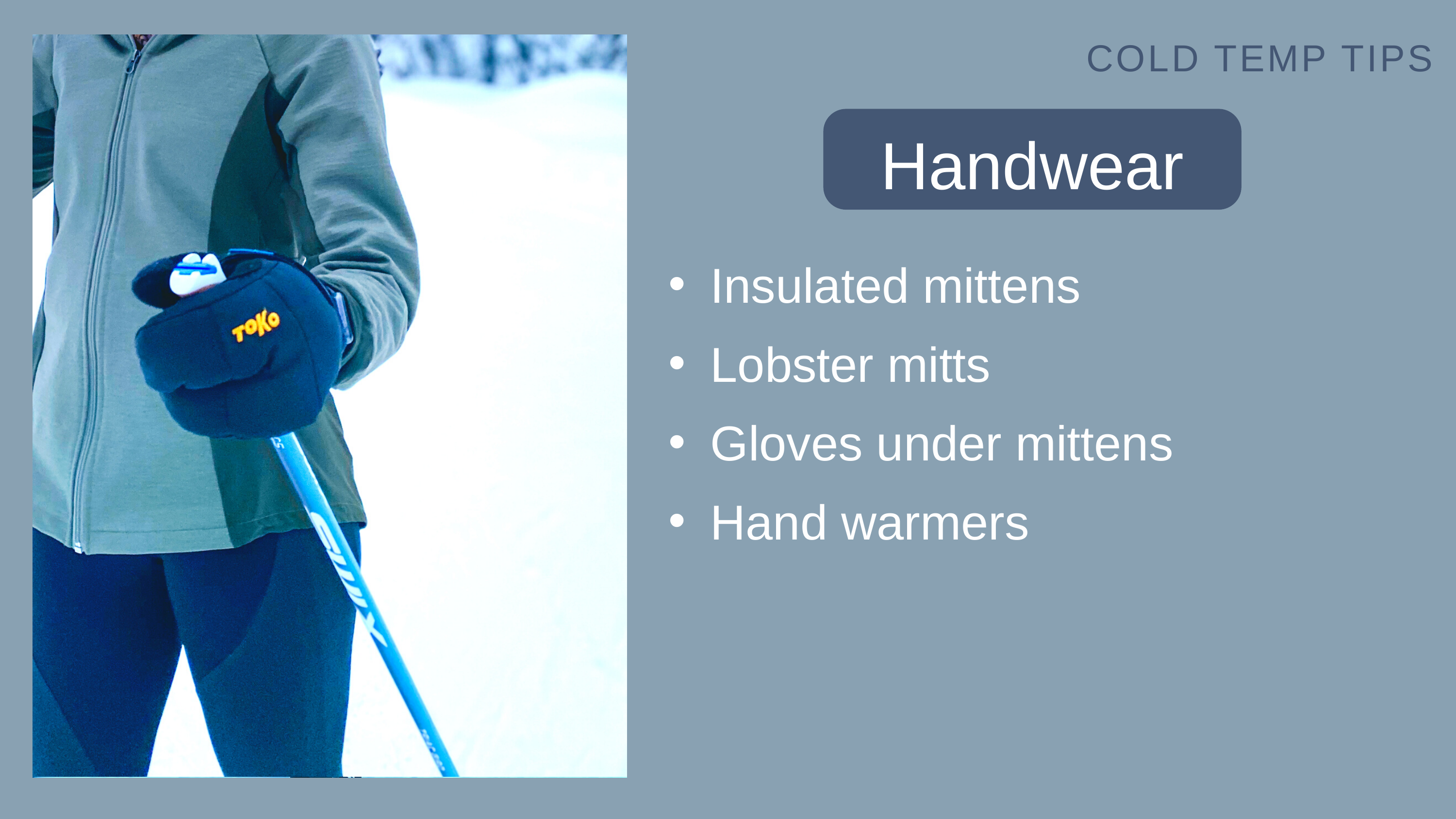

COLD TEMP TIPS
Handwear

Insulated mittens
Lobster mitts
Gloves under mittens
Hand warmers